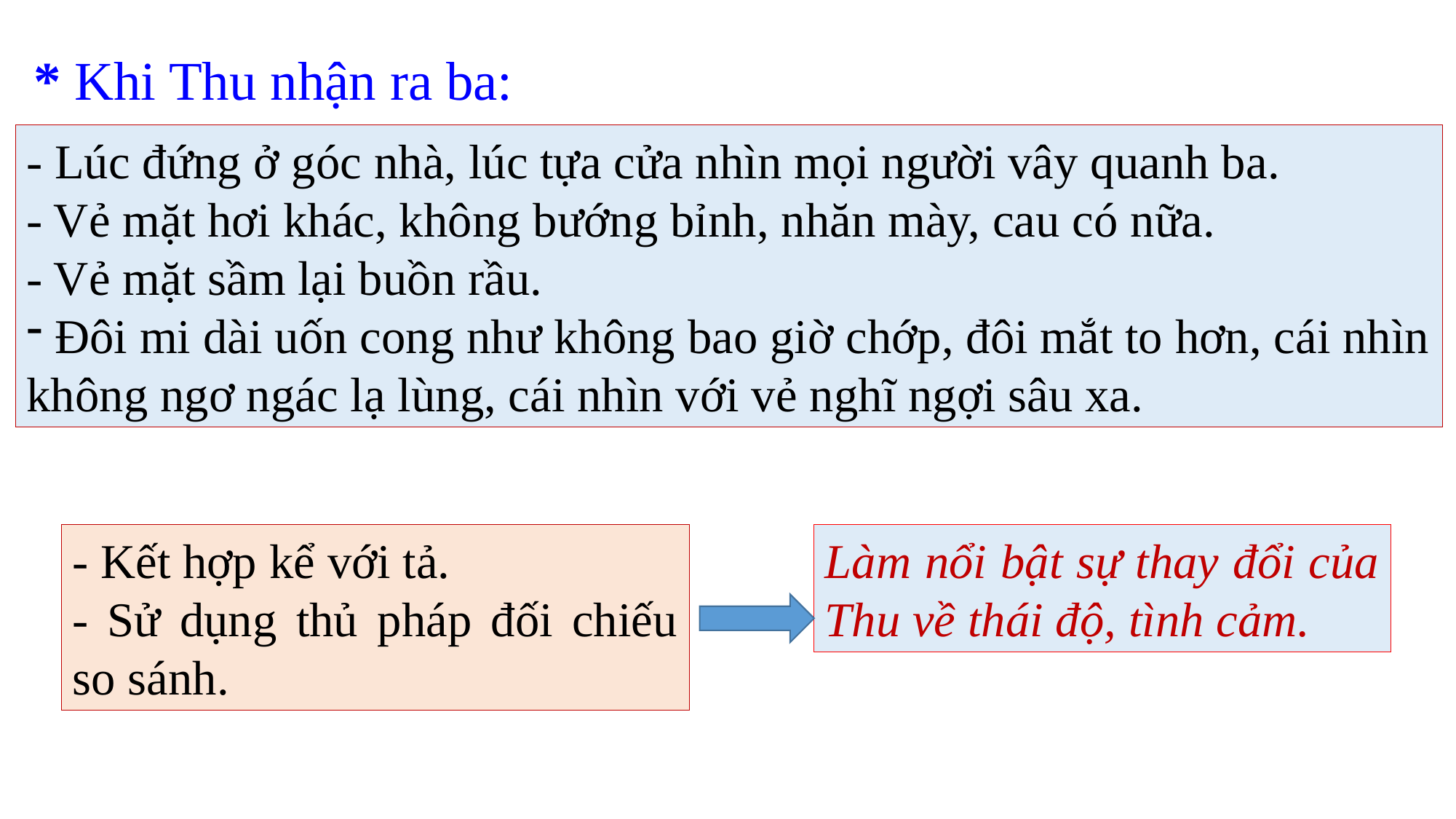

* Khi Thu nhận ra ba:
1. Hình ảnh bé Thu.
- Lúc đứng ở góc nhà, lúc tựa cửa nhìn mọi người vây quanh ba.
- Vẻ mặt hơi khác, không bướng bỉnh, nhăn mày, cau có nữa.
- Vẻ mặt sầm lại buồn rầu.
 Đôi mi dài uốn cong như không bao giờ chớp, đôi mắt to hơn, cái nhìn không ngơ ngác lạ lùng, cái nhìn với vẻ nghĩ ngợi sâu xa.
a. Hoàn cảnh của bé Thu
b. Thái độ, tình cảm của Thu với ba
- Khi chưa nhận ra ba:
- Kết hợp kể với tả.
- Sử dụng thủ pháp đối chiếu so sánh.
Làm nổi bật sự thay đổi của Thu về thái độ, tình cảm.